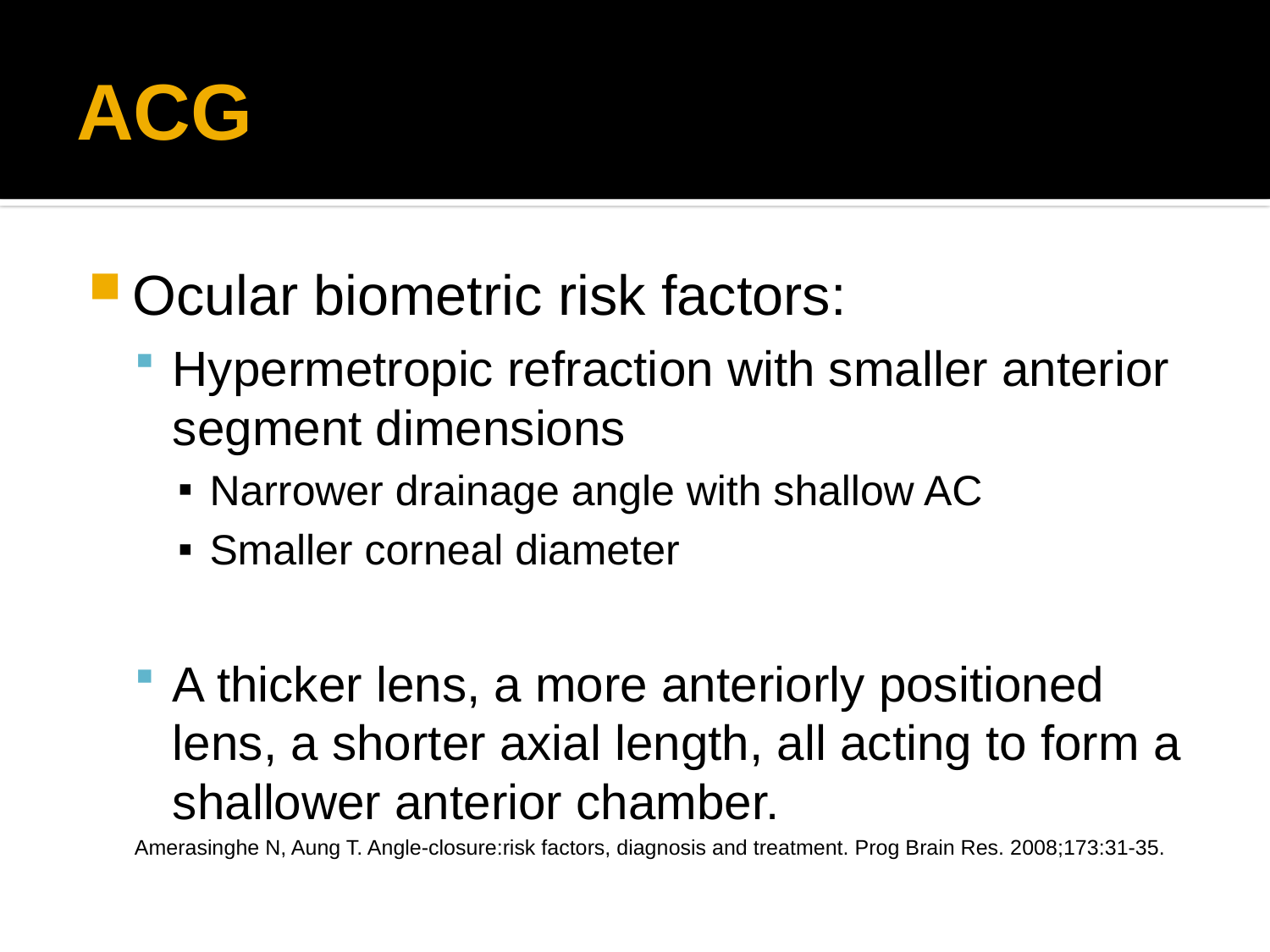

# ACG
Ocular biometric risk factors:
Hypermetropic refraction with smaller anterior segment dimensions
Narrower drainage angle with shallow AC
Smaller corneal diameter

A thicker lens, a more anteriorly positioned lens, a shorter axial length, all acting to form a shallower anterior chamber.
Amerasinghe N, Aung T. Angle-closure:risk factors, diagnosis and treatment. Prog Brain Res. 2008;173:31-35.